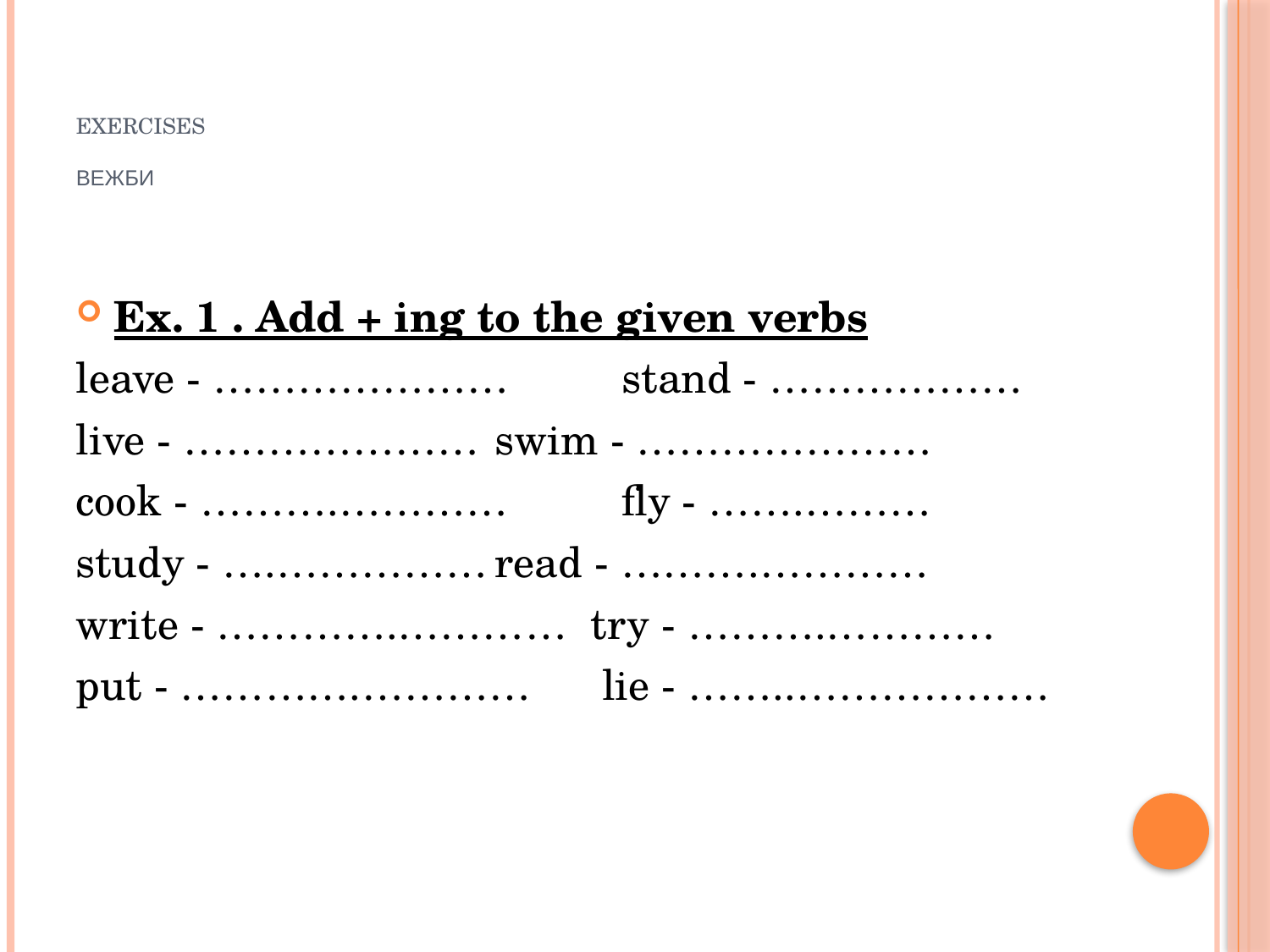

# Exercises Вежби

Ex. 1 . Add + ing to the given verbs
leave - …………………	stand - ………………
live - …………………	swim - …………………
cook - ……….…………	fly - …….………
study - ….……………	read - ……….…………
write - ………….…………  try - ……….…………
put - ………….…………      lie - ……..………………